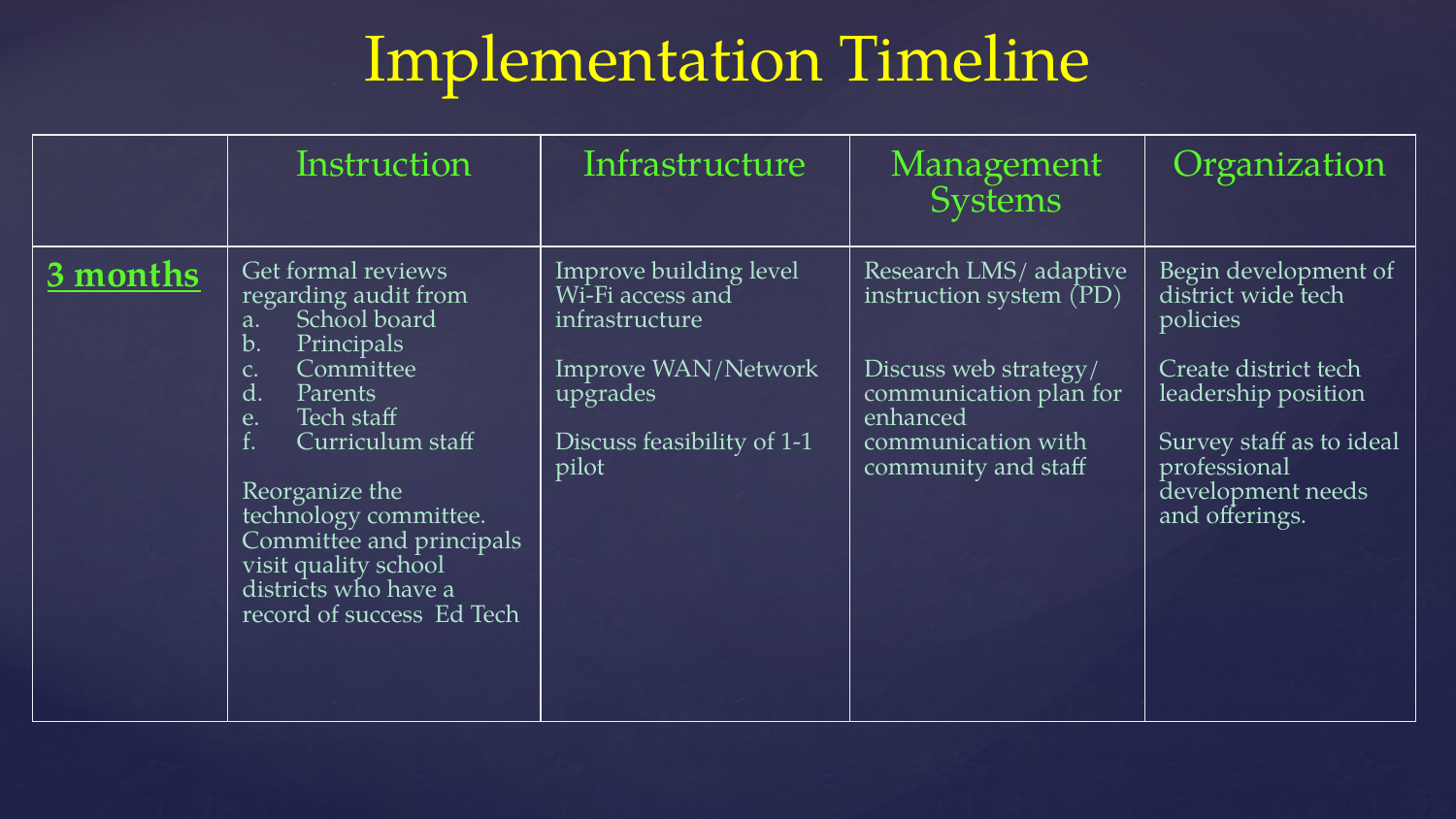

# Implementation Timeline
|  | Instruction | Infrastructure | Management Systems | Organization |
| --- | --- | --- | --- | --- |
| 3 months | Get formal reviews regarding audit from School board Principals Committee Parents Tech staff Curriculum staff Reorganize the technology committee. Committee and principals visit quality school districts who have a record of success Ed Tech | Improve building level Wi-Fi access and infrastructure Improve WAN/Network upgrades Discuss feasibility of 1-1 pilot | Research LMS/ adaptive instruction system (PD) Discuss web strategy/ communication plan for enhanced communication with community and staff | Begin development of district wide tech policies Create district tech leadership position Survey staff as to ideal professional development needs and offerings. |